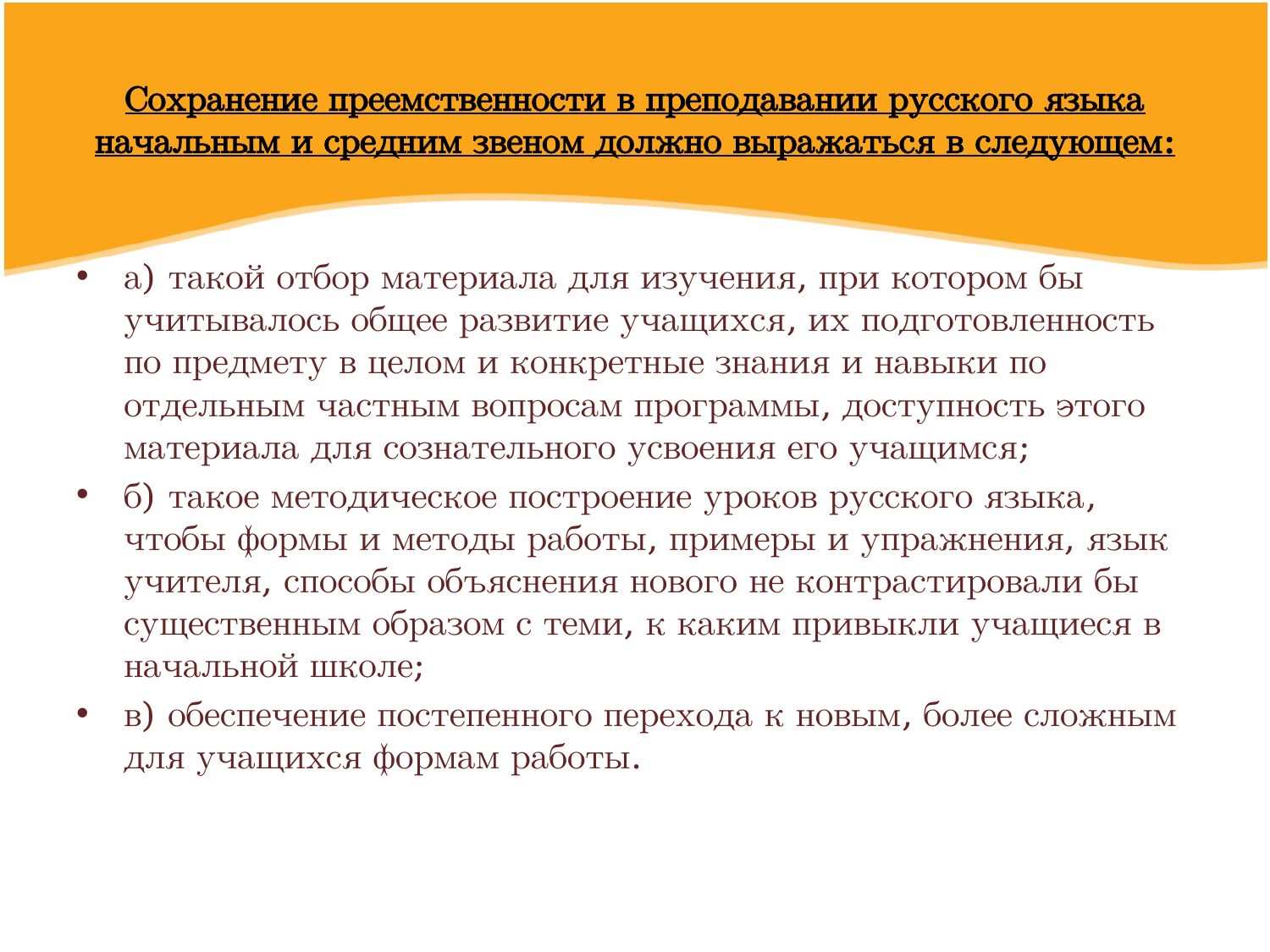

# Сохранение преемственности в преподавании русского языка начальным и средним звеном должно выражаться в следующем:

а) такой отбор материала для изучения, при котором бы учитывалось общее развитие учащихся, их подготовленность по предмету в целом и конкретные знания и навыки по отдельным частным вопросам программы, доступность этого материала для сознательного усвоения его учащимся;
б) такое методическое построение уроков русского языка, чтобы формы и методы работы, примеры и упражнения, язык учителя, способы объяснения нового не контрастировали бы существенным образом с теми, к каким привыкли учащиеся в начальной школе;
в) обеспечение постепенного перехода к новым, более сложным для учащихся формам работы.